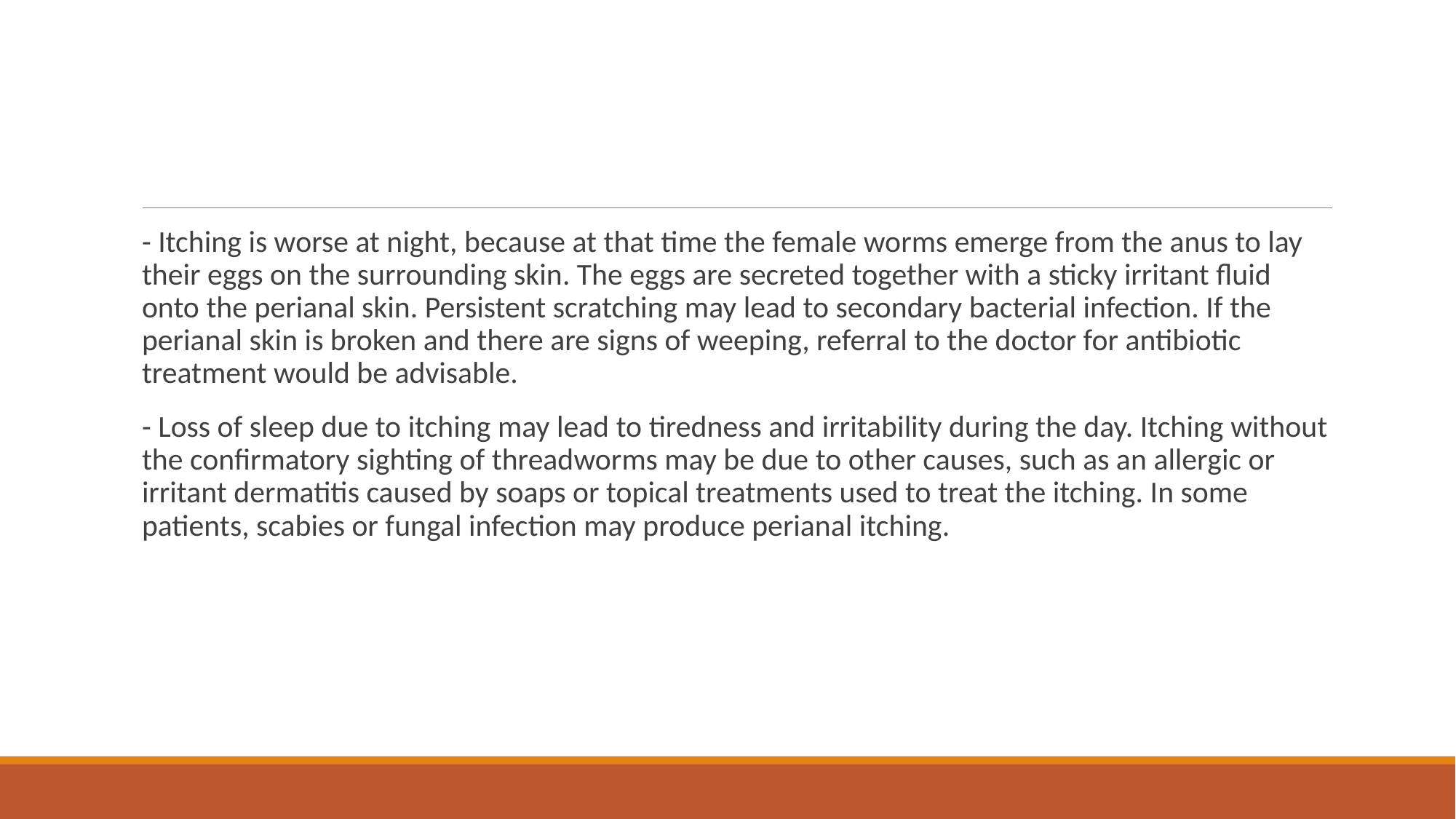

#
- Itching is worse at night, because at that time the female worms emerge from the anus to lay their eggs on the surrounding skin. The eggs are secreted together with a sticky irritant fluid onto the perianal skin. Persistent scratching may lead to secondary bacterial infection. If the perianal skin is broken and there are signs of weeping, referral to the doctor for antibiotic treatment would be advisable.
- Loss of sleep due to itching may lead to tiredness and irritability during the day. Itching without the confirmatory sighting of threadworms may be due to other causes, such as an allergic or irritant dermatitis caused by soaps or topical treatments used to treat the itching. In some patients, scabies or fungal infection may produce perianal itching.